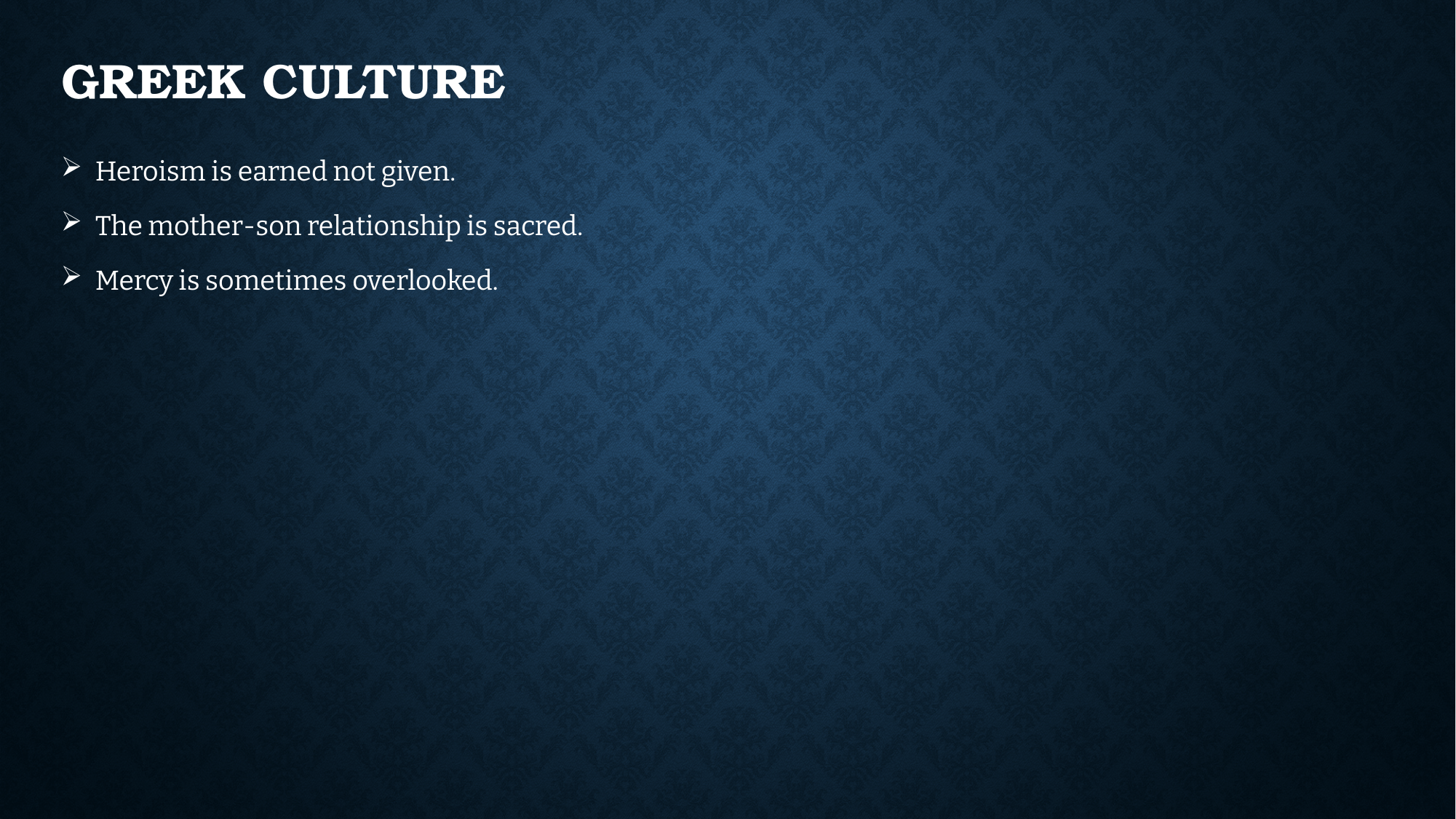

# Greek culture
Heroism is earned not given.
The mother-son relationship is sacred.
Mercy is sometimes overlooked.